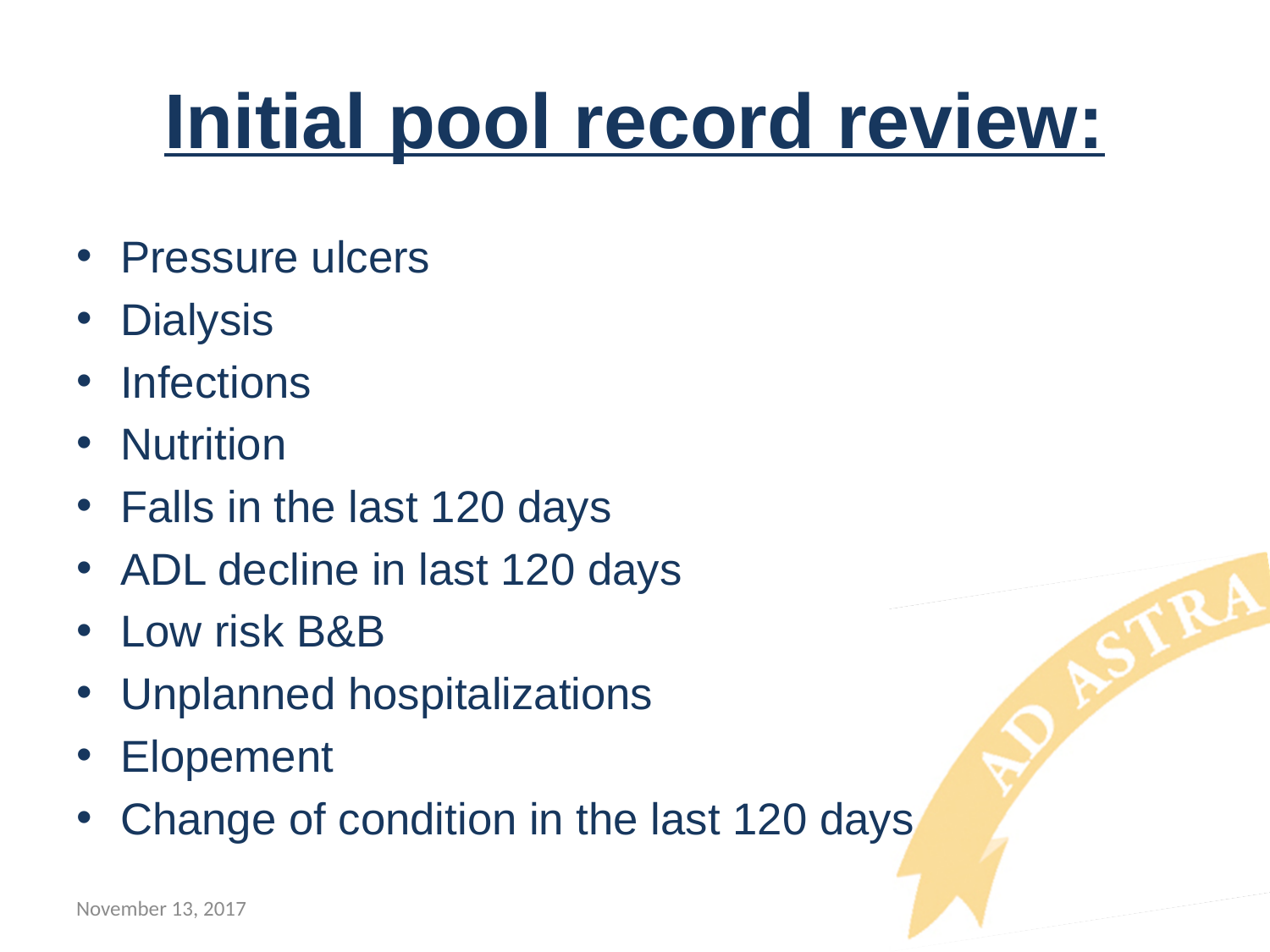

# Initial pool record review:
Pressure ulcers
Dialysis
Infections
Nutrition
Falls in the last 120 days
ADL decline in last 120 days
Low risk B&B
Unplanned hospitalizations
Elopement
Change of condition in the last 120 days
November 13, 2017